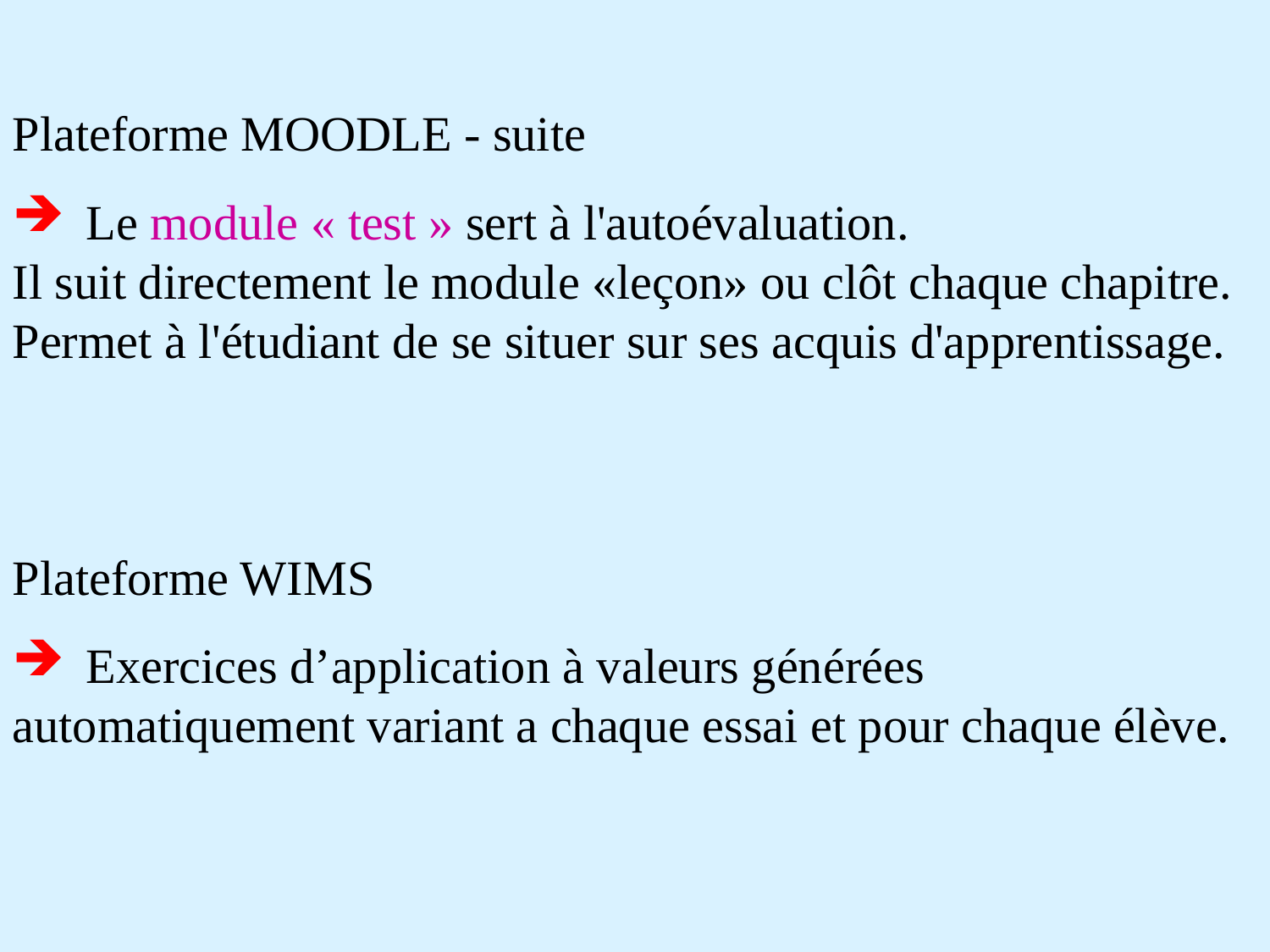

Plateforme MOODLE - suite

  Le module « test » sert à l'autoévaluation.
Il suit directement le module «leçon» ou clôt chaque chapitre. Permet à l'étudiant de se situer sur ses acquis d'apprentissage.

Plateforme WIMS

  Exercices d’application à valeurs générées automatiquement variant a chaque essai et pour chaque élève.